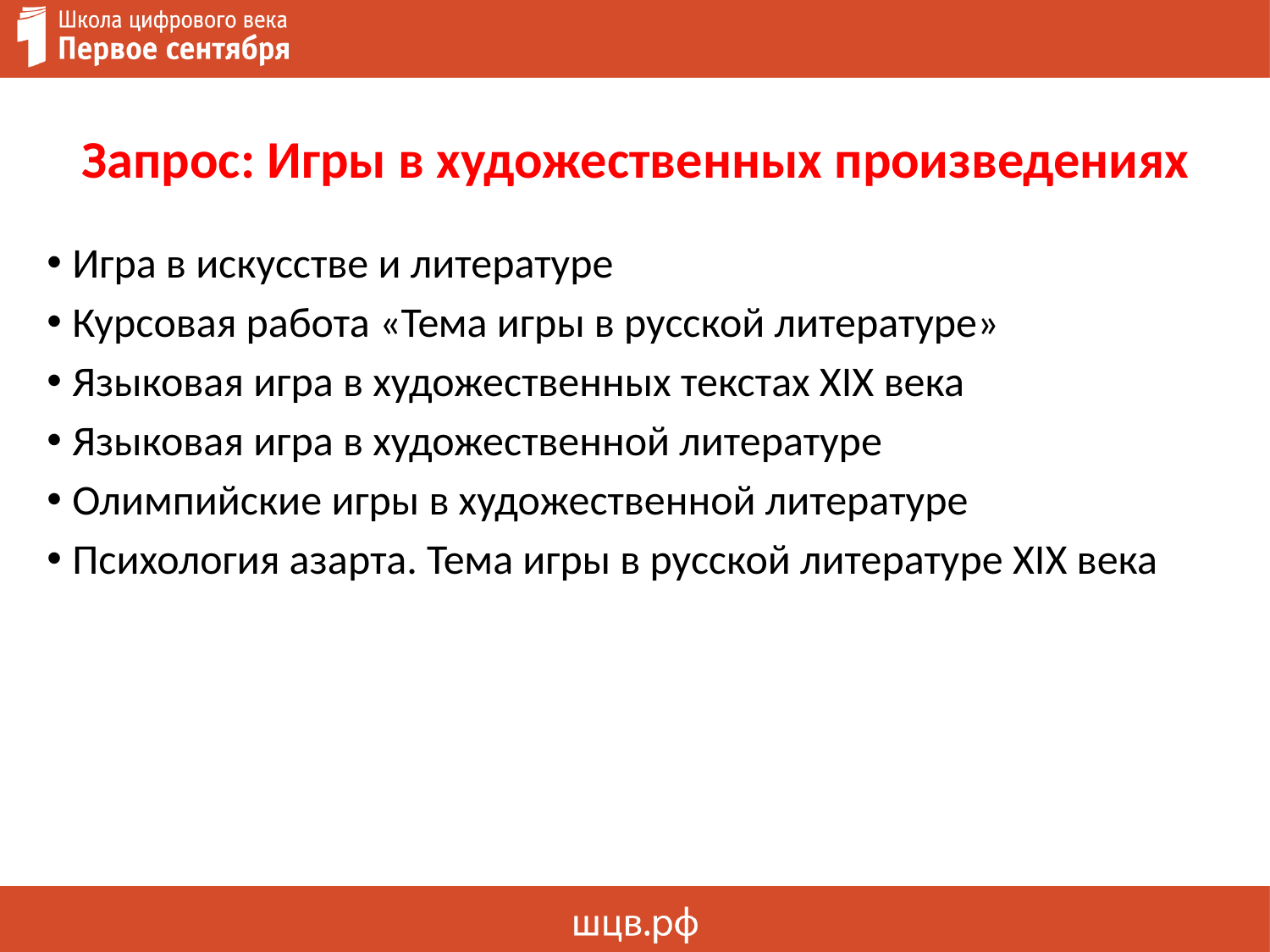

# Запрос: Игры в художественных произведениях
Игра в искусстве и литературе
Курсовая работа «Тема игры в русской литературе»
Языковая игра в художественных текстах XIX века
Языковая игра в художественной литературе
Олимпийские игры в художественной литературе
Психология азарта. Тема игры в русской литературе XIX века